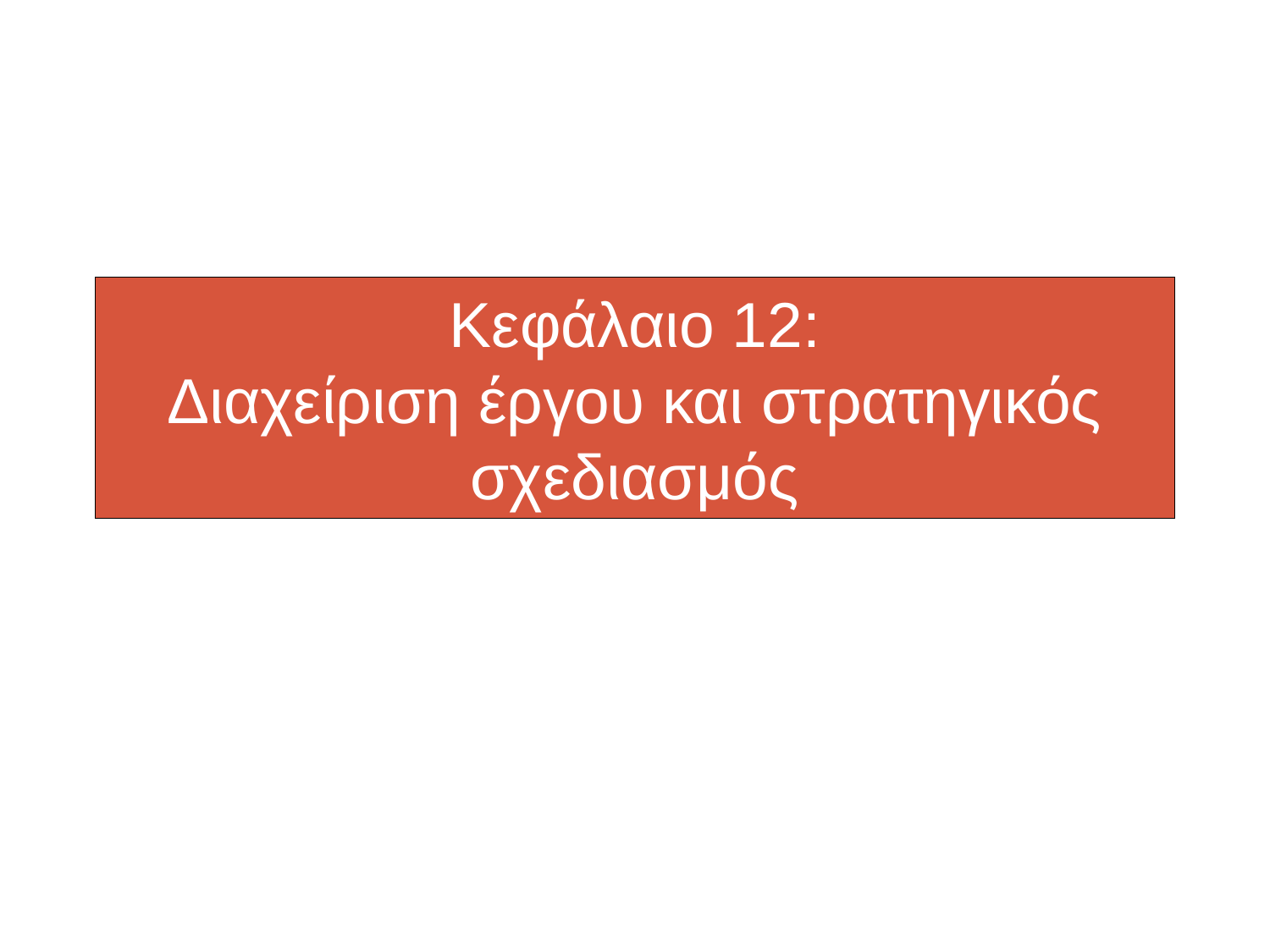

# Κεφάλαιο 12: Διαχείριση έργου και στρατηγικός σχεδιασμός